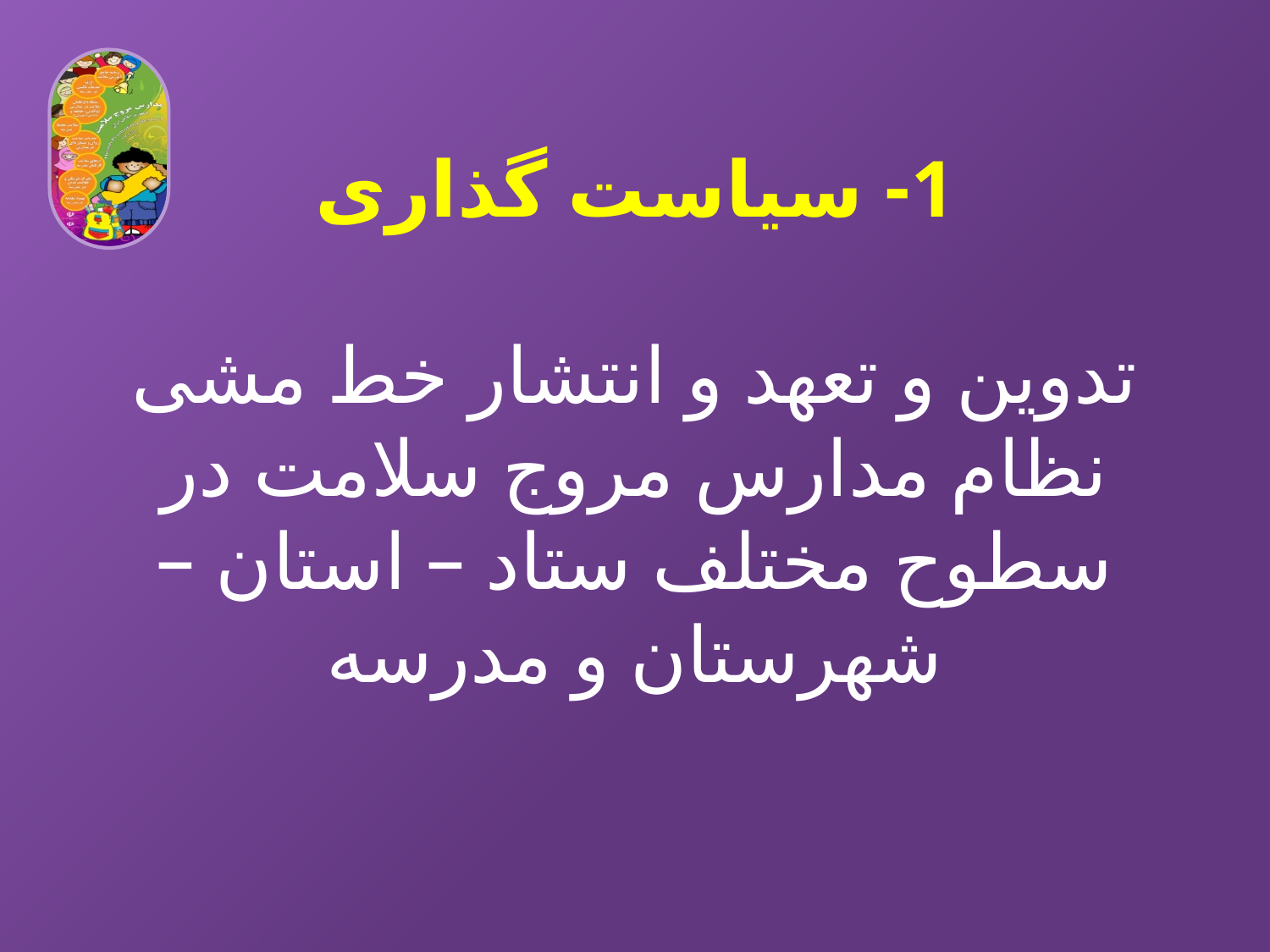

# 1- سیاست گذاری تدوین و تعهد و انتشار خط مشی نظام مدارس مروج سلامت در سطوح مختلف ستاد – استان – شهرستان و مدرسه